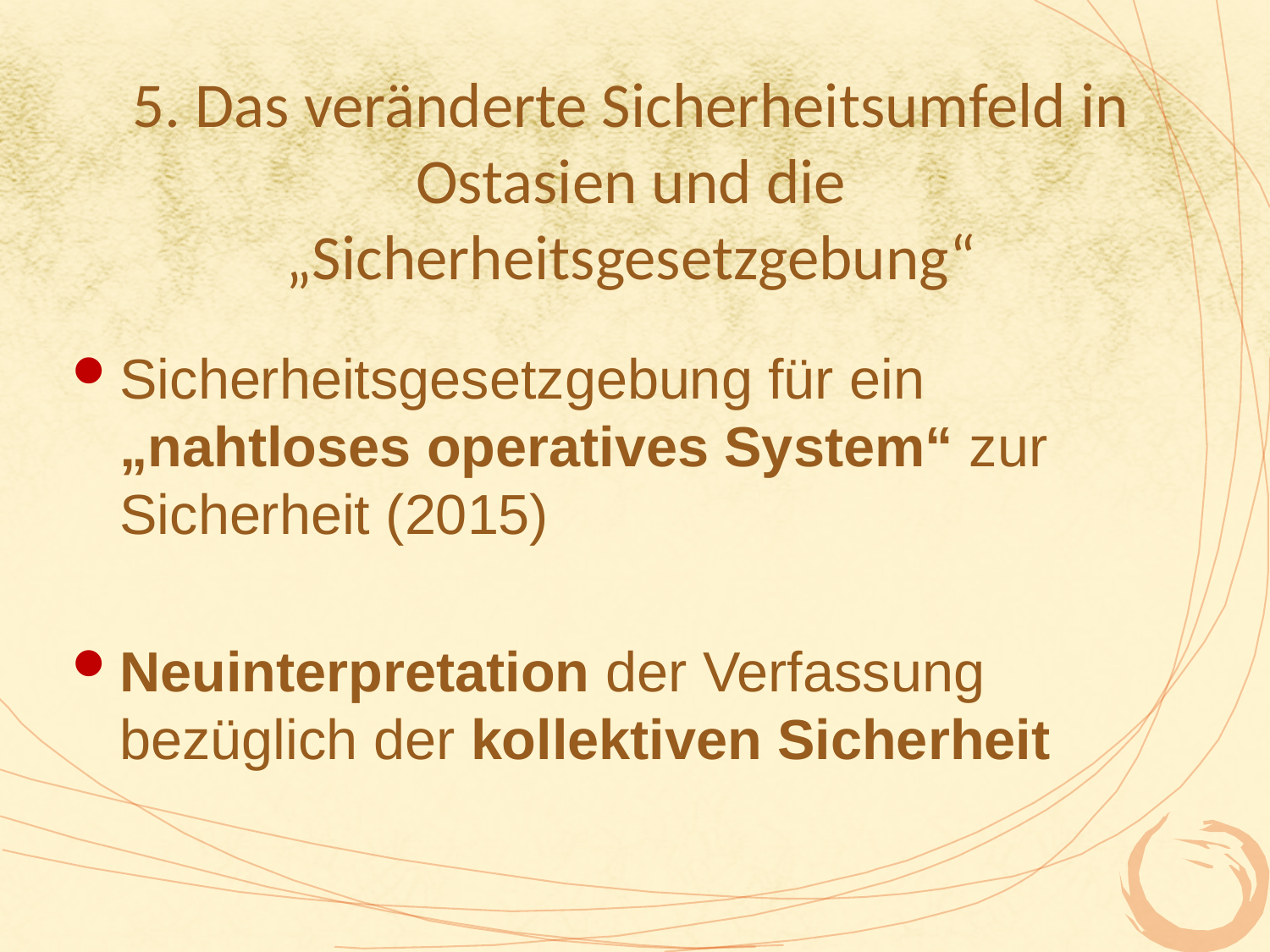

# 5. Das veränderte Sicherheitsumfeld in Ostasien und die „Sicherheitsgesetzgebung“
Sicherheitsgesetzgebung für ein „nahtloses operatives System“ zur Sicherheit (2015)

Neuinterpretation der Verfassung bezüglich der kollektiven Sicherheit